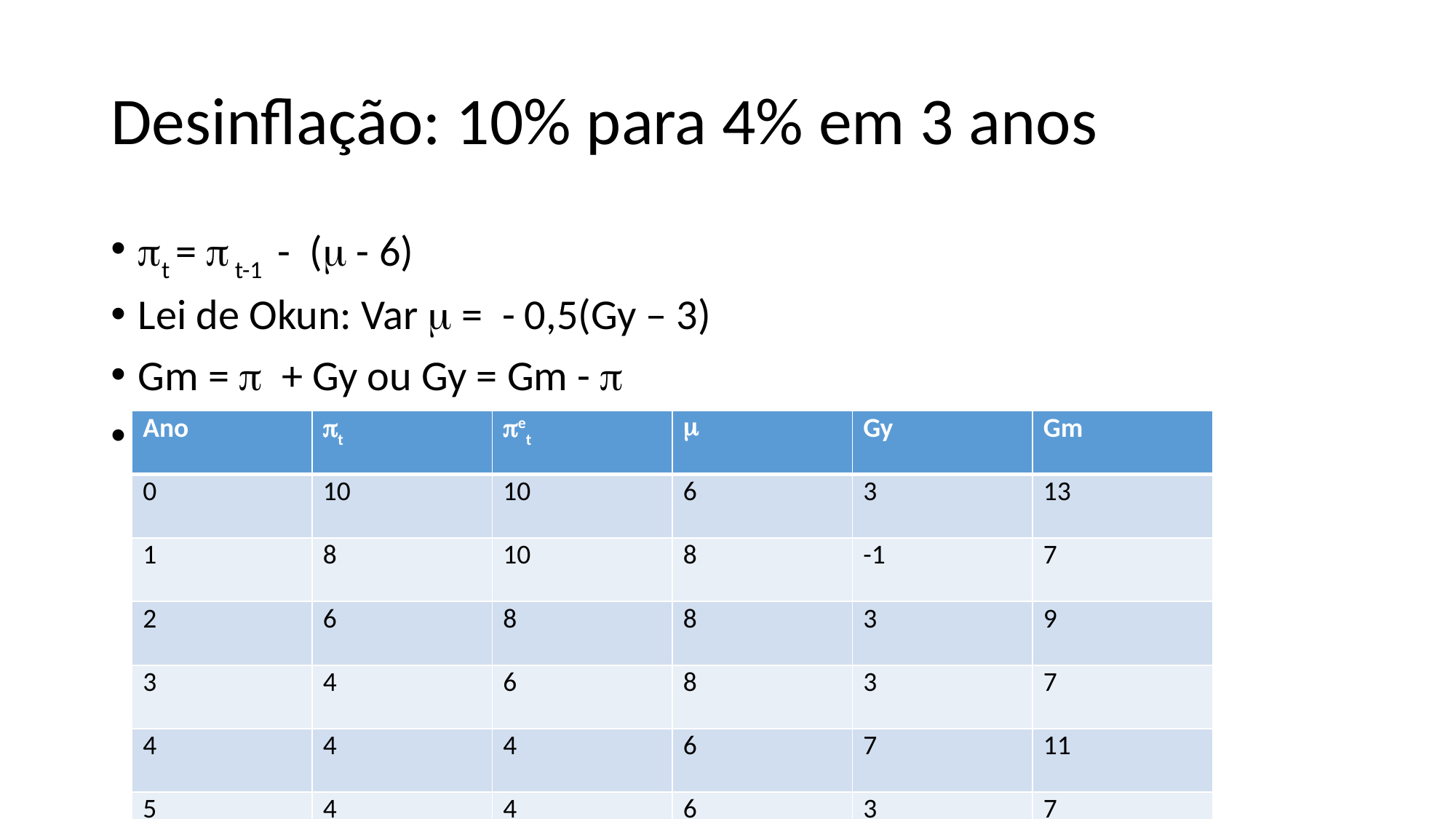

# Desinflação: 10% para 4% em 3 anos
πt = π t-1  -  (μ - 6)
Lei de Okun: Var μ =  - 0,5(Gy – 3)
Gm = π  + Gy ou Gy = Gm - π

| Ano | πt | πet | μ | Gy | Gm |
| --- | --- | --- | --- | --- | --- |
| 0 | 10 | 10 | 6 | 3 | 13 |
| 1 | 8 | 10 | 8 | -1 | 7 |
| 2 | 6 | 8 | 8 | 3 | 9 |
| 3 | 4 | 6 | 8 | 3 | 7 |
| 4 | 4 | 4 | 6 | 7 | 11 |
| 5 | 4 | 4 | 6 | 3 | 7 |